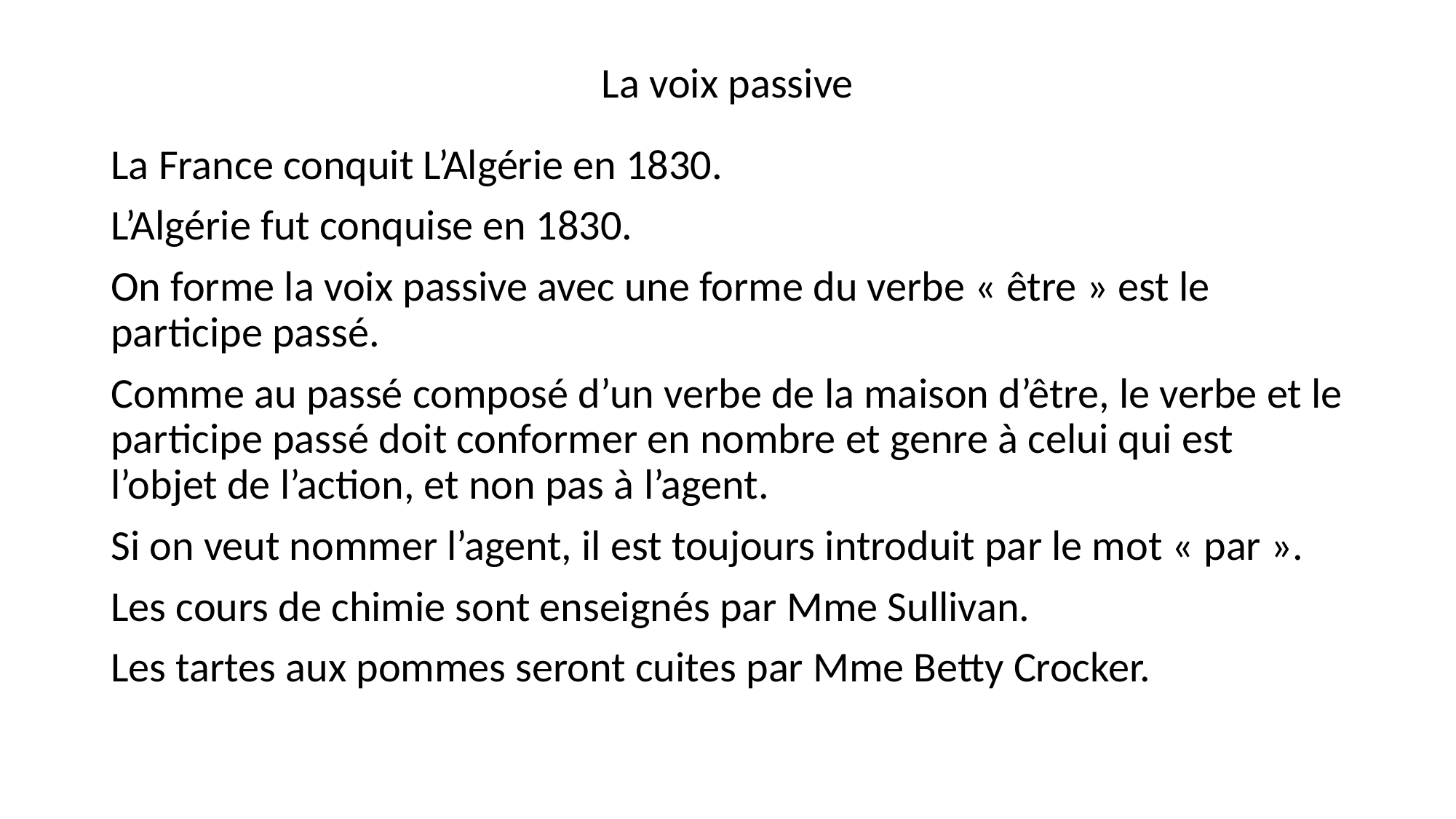

# La voix passive
La France conquit L’Algérie en 1830.
L’Algérie fut conquise en 1830.
On forme la voix passive avec une forme du verbe « être » est le participe passé.
Comme au passé composé d’un verbe de la maison d’être, le verbe et le participe passé doit conformer en nombre et genre à celui qui est l’objet de l’action, et non pas à l’agent.
Si on veut nommer l’agent, il est toujours introduit par le mot « par ».
Les cours de chimie sont enseignés par Mme Sullivan.
Les tartes aux pommes seront cuites par Mme Betty Crocker.